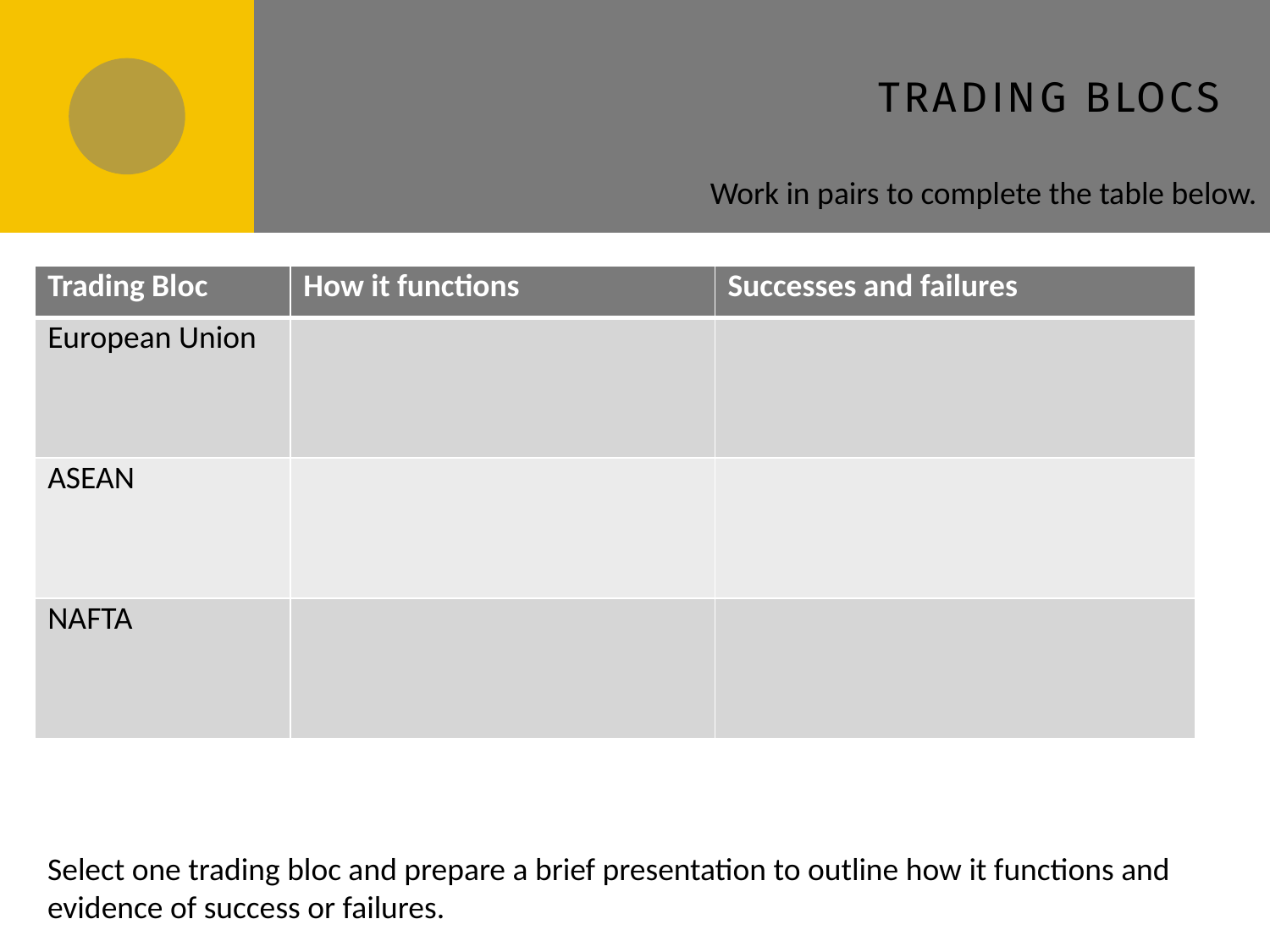

# Trading blocs
Work in pairs to complete the table below.
| Trading Bloc | How it functions | Successes and failures |
| --- | --- | --- |
| European Union |  |  |
| ASEAN |  |  |
| NAFTA |  |  |
Select one trading bloc and prepare a brief presentation to outline how it functions and evidence of success or failures.